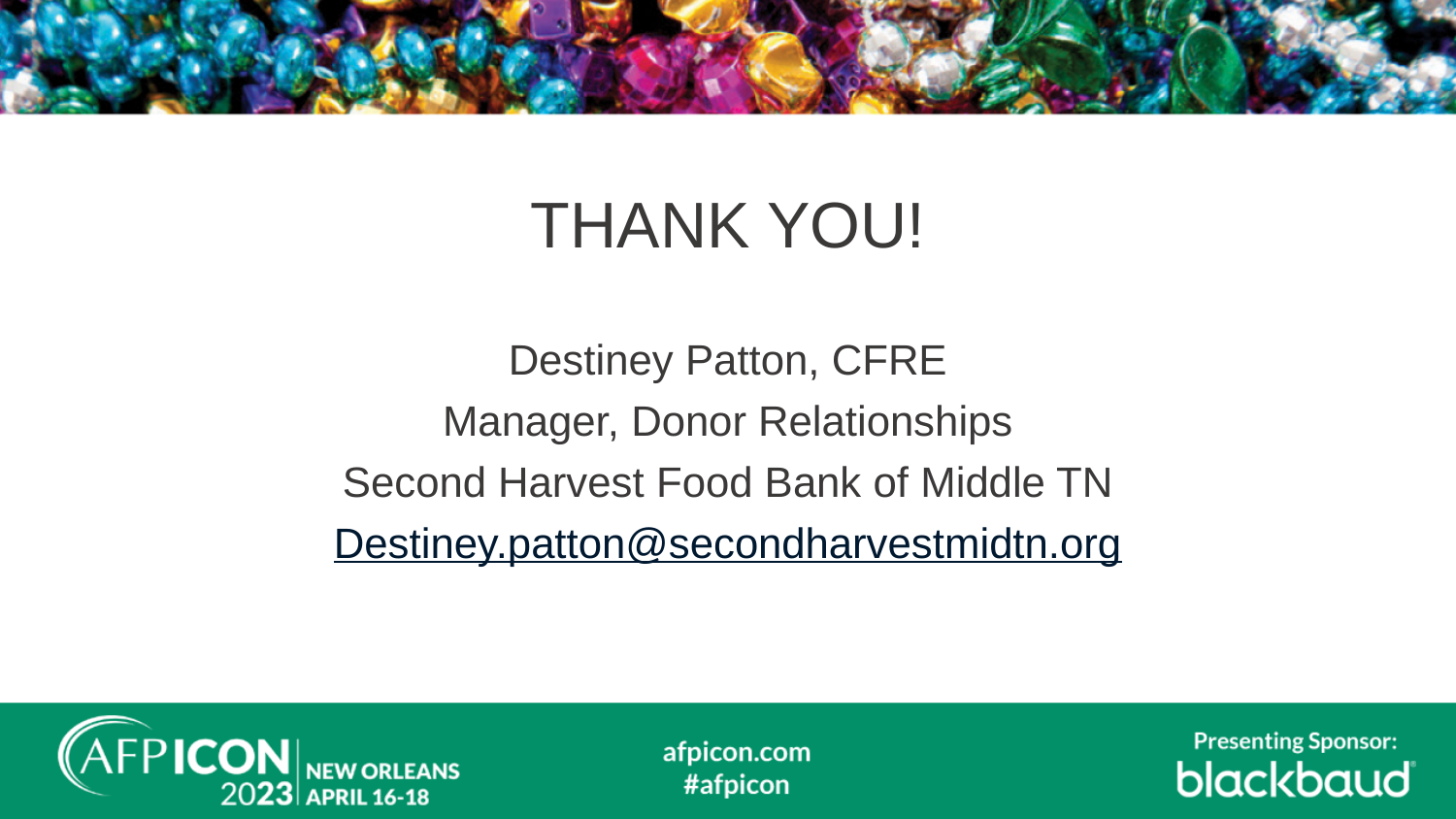

THANK YOU!

Destiney Patton, CFRE
Manager, Donor Relationships
Second Harvest Food Bank of Middle TN
Destiney.patton@secondharvestmidtn.org